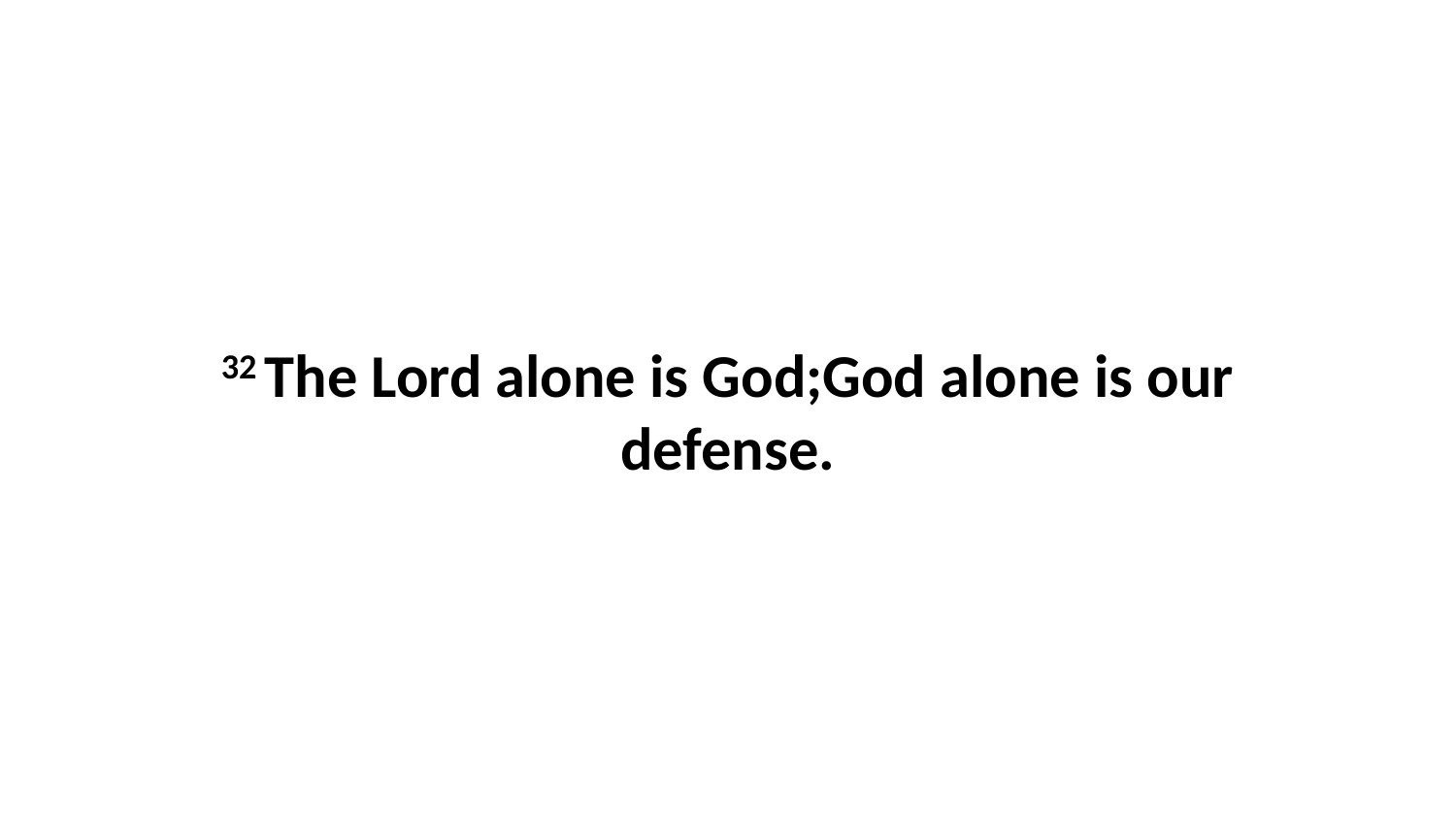

32 The Lord alone is God;God alone is our defense.